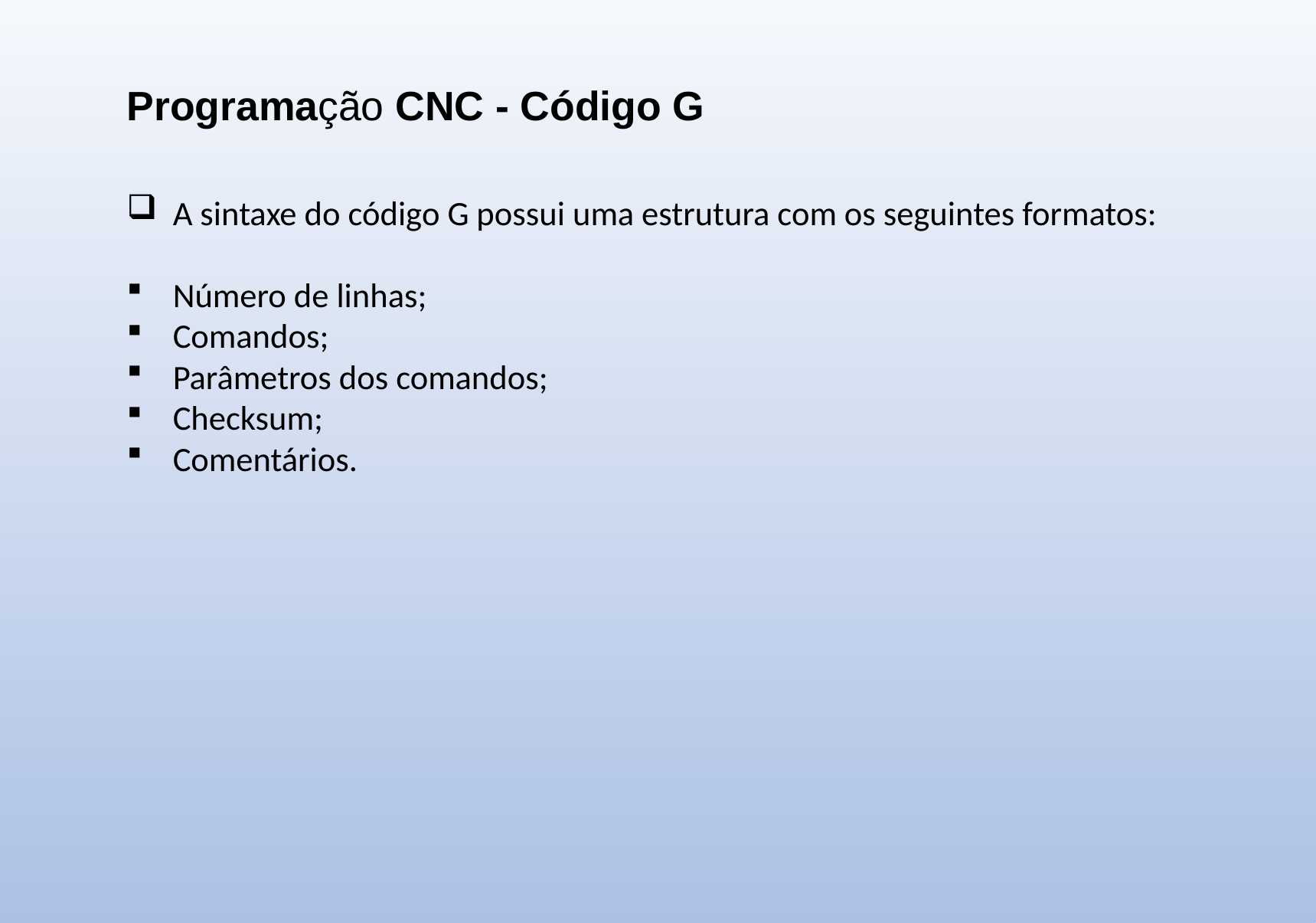

Programação CNC - Código G

A sintaxe do código G possui uma estrutura com os seguintes formatos:
Número de linhas;
Comandos;
Parâmetros dos comandos;
Checksum;
Comentários.